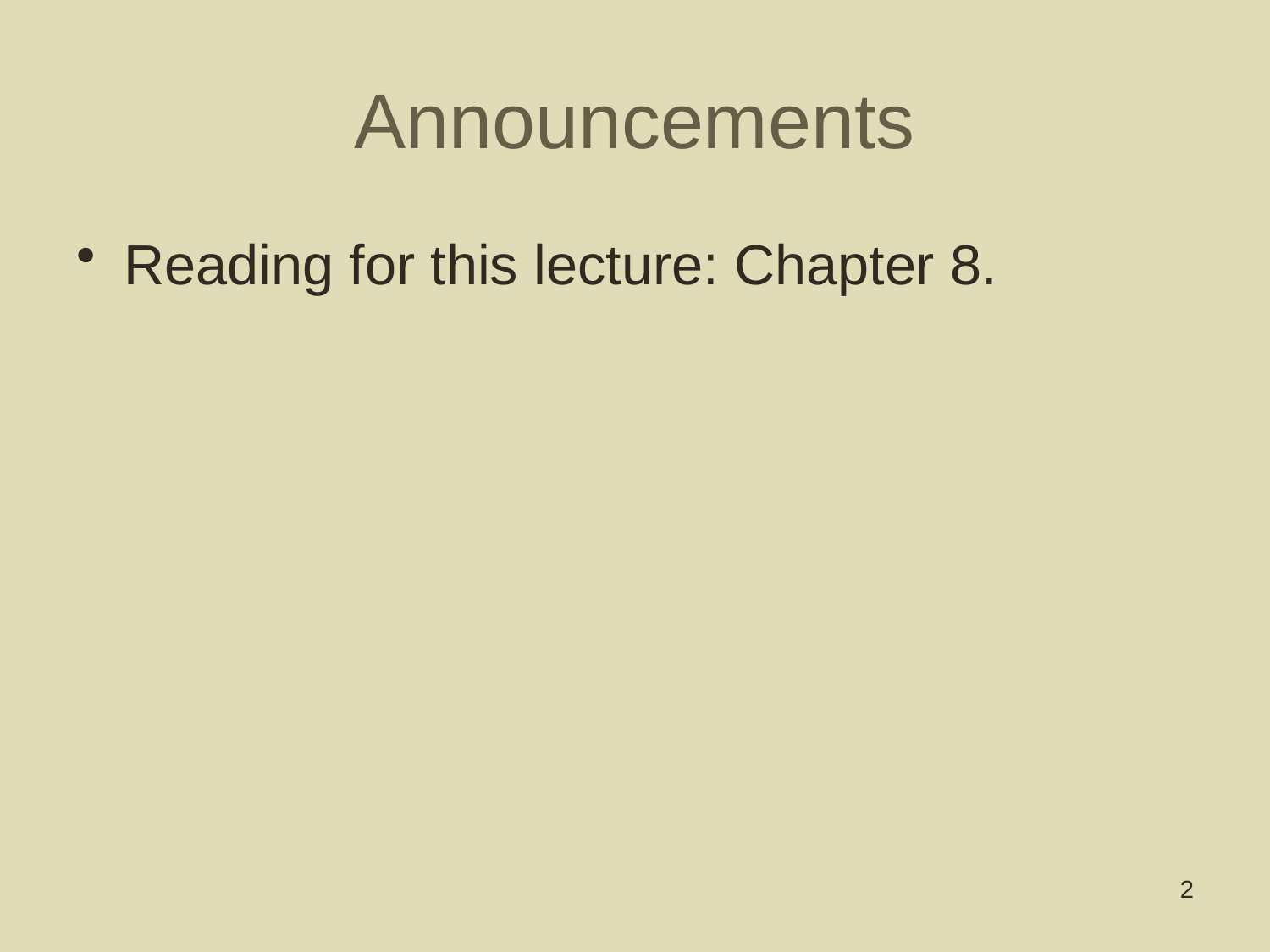

# Announcements
Reading for this lecture: Chapter 8.
2